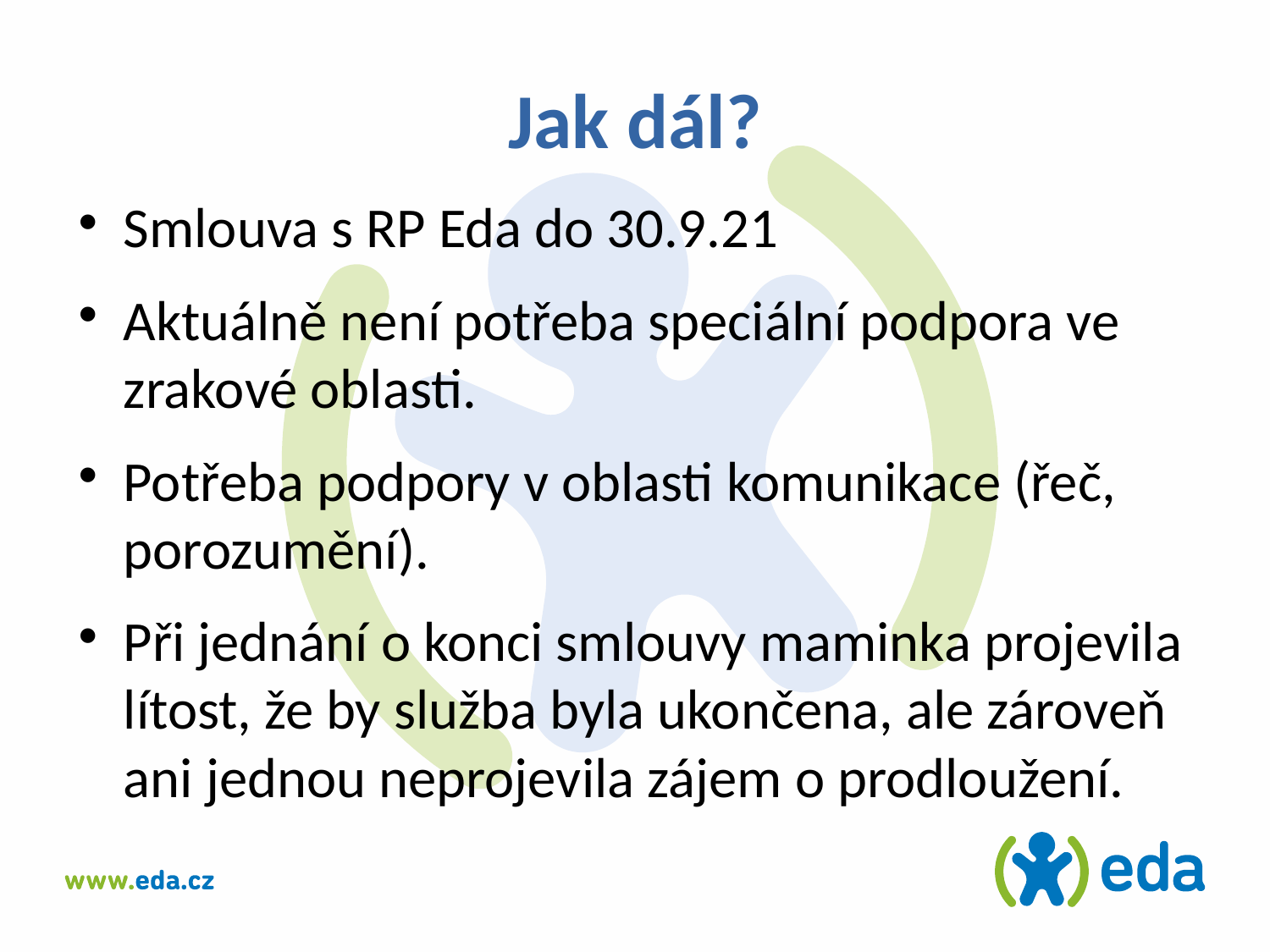

Jak dál?
Smlouva s RP Eda do 30.9.21
Aktuálně není potřeba speciální podpora ve zrakové oblasti.
Potřeba podpory v oblasti komunikace (řeč, porozumění).
Při jednání o konci smlouvy maminka projevila lítost, že by služba byla ukončena, ale zároveň ani jednou neprojevila zájem o prodloužení.